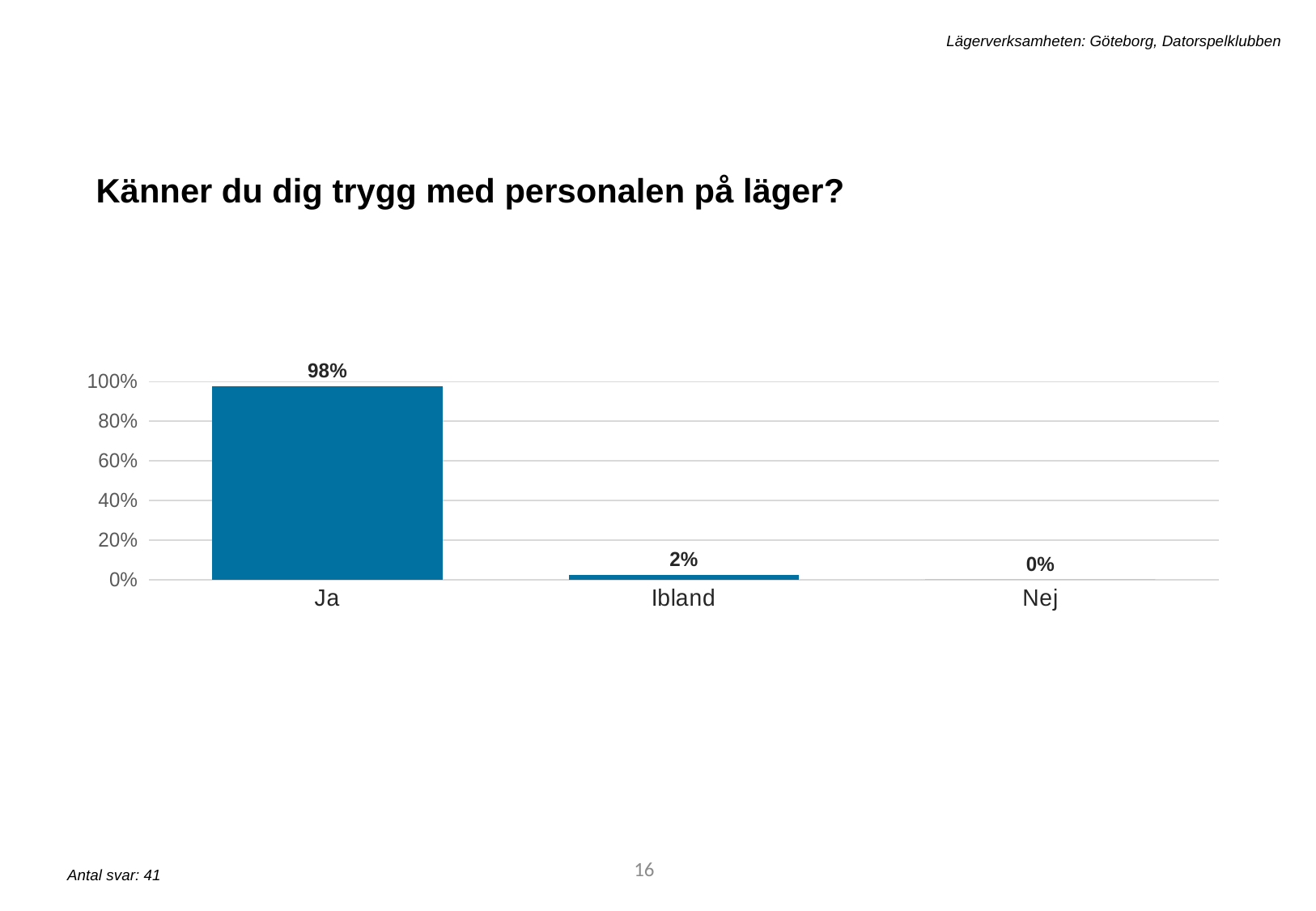

Lägerverksamheten: Göteborg, Datorspelklubben
Känner du dig trygg med personalen på läger?

### Chart

| Category | q6 |
|---|---|
| Ja | 0.975609756097561 |
| Ibland | 0.024390243902439025 |
| Nej | 0.0 |
16
Antal svar: 41